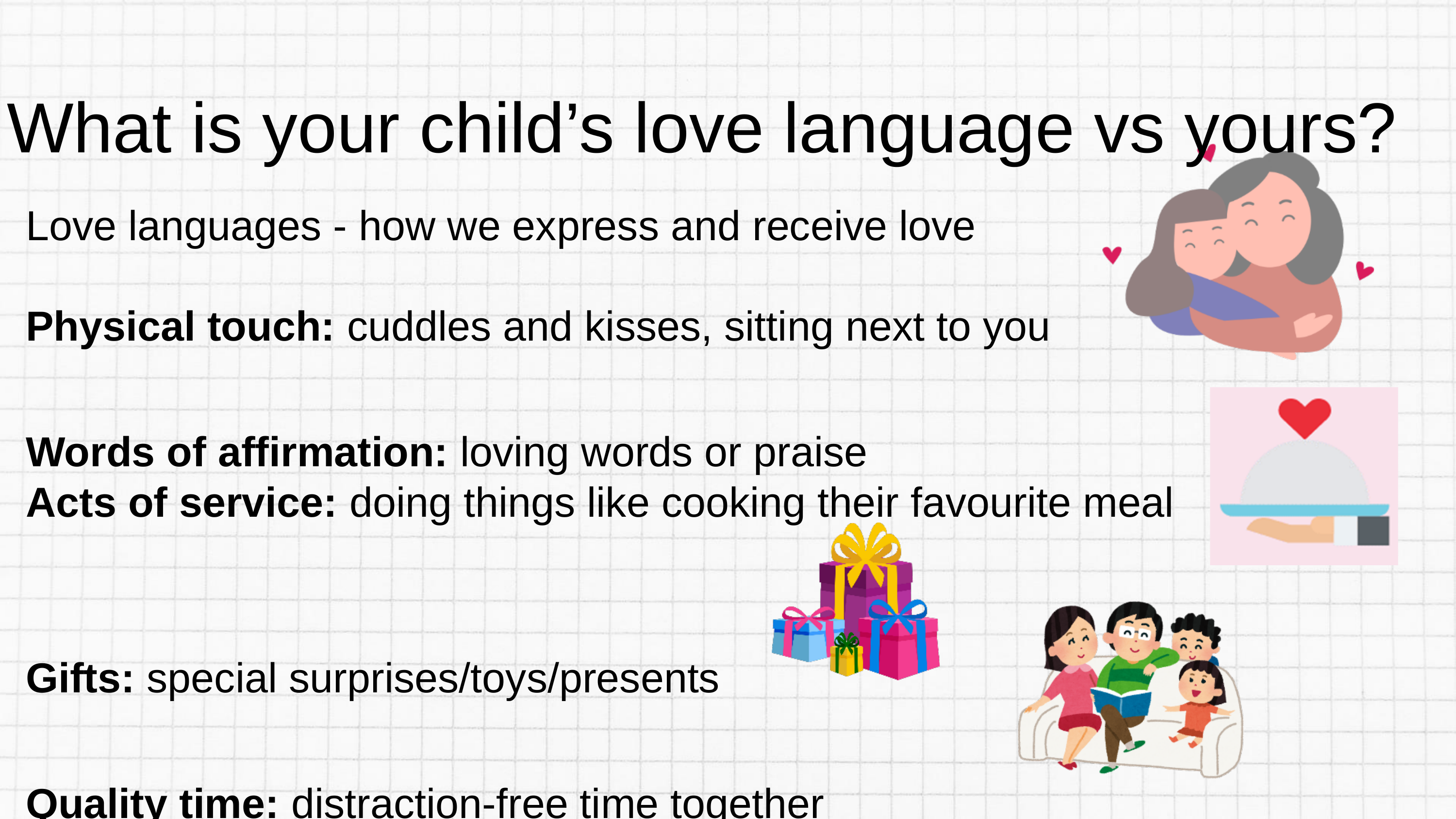

What is your child’s love language vs yours?

Love languages - how we express and receive love
Physical touch: cuddles and kisses, sitting next to you
Words of affirmation: loving words or praise
Acts of service: doing things like cooking their favourite meal

Gifts: special surprises/toys/presents
Quality time: distraction-free time together